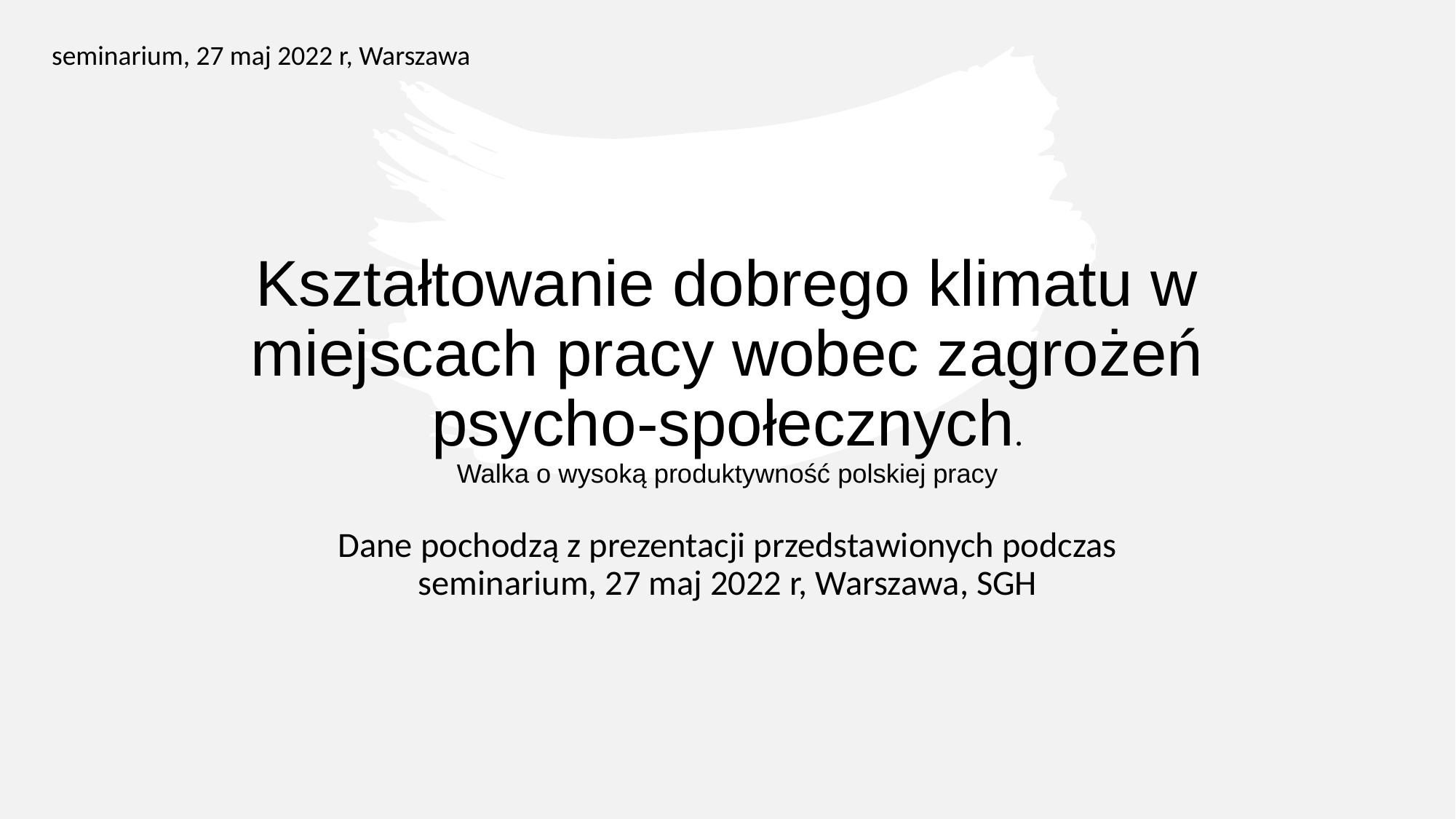

seminarium, 27 maj 2022 r, Warszawa
# Kształtowanie dobrego klimatu w miejscach pracy wobec zagrożeń psycho-społecznych. Walka o wysoką produktywność polskiej pracy Dane pochodzą z prezentacji przedstawionych podczas seminarium, 27 maj 2022 r, Warszawa, SGH
1